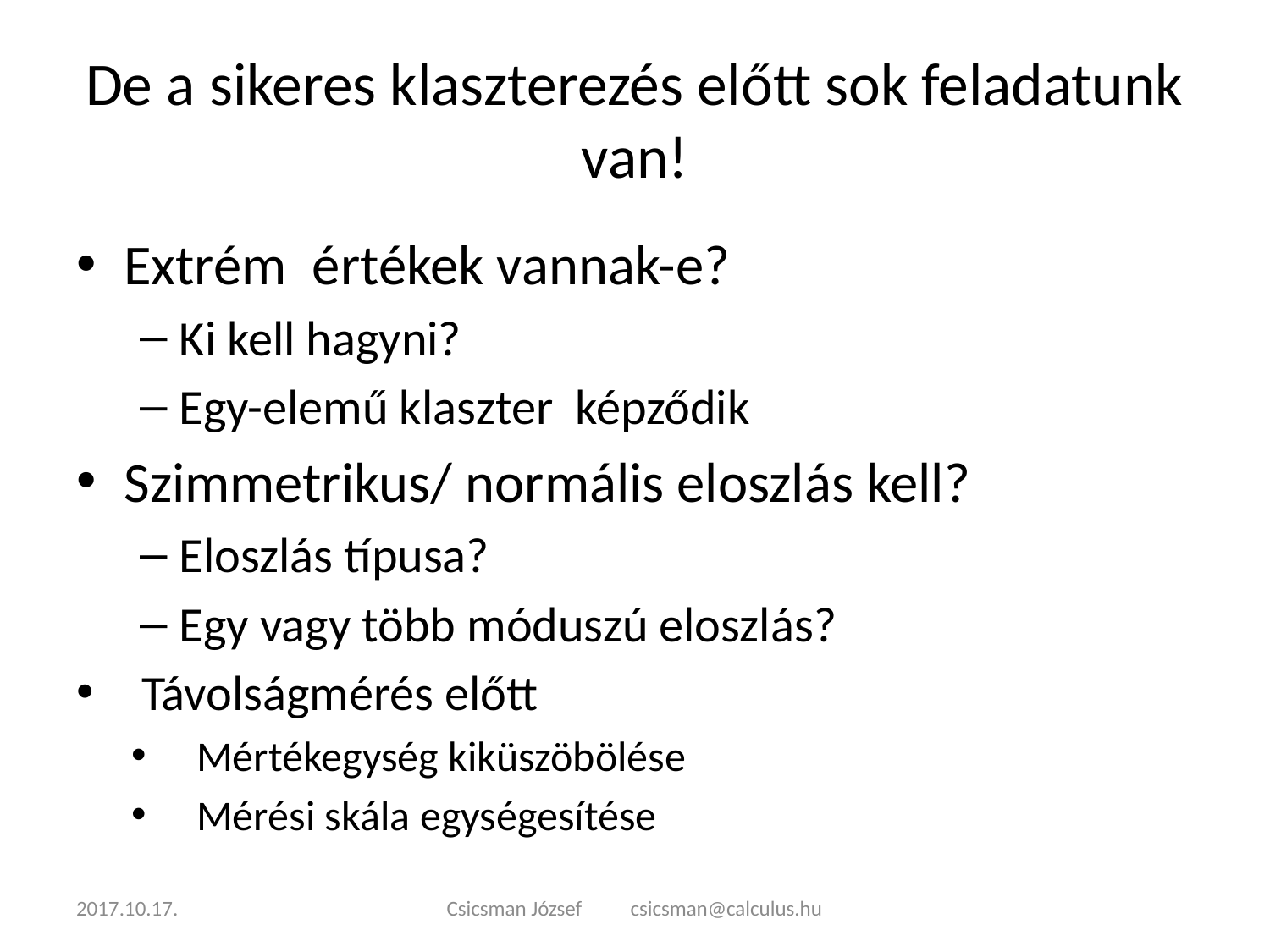

# De a sikeres klaszterezés előtt sok feladatunk van!
Extrém  értékek vannak-e?
Ki kell hagyni?
Egy-elemű klaszter  képződik
Szimmetrikus/ normális eloszlás kell?
Eloszlás típusa?
Egy vagy több móduszú eloszlás?
Távolságmérés előtt
Mértékegység kiküszöbölése
Mérési skála egységesítése

2017.10.17.
Csicsman József          csicsman@calculus.hu